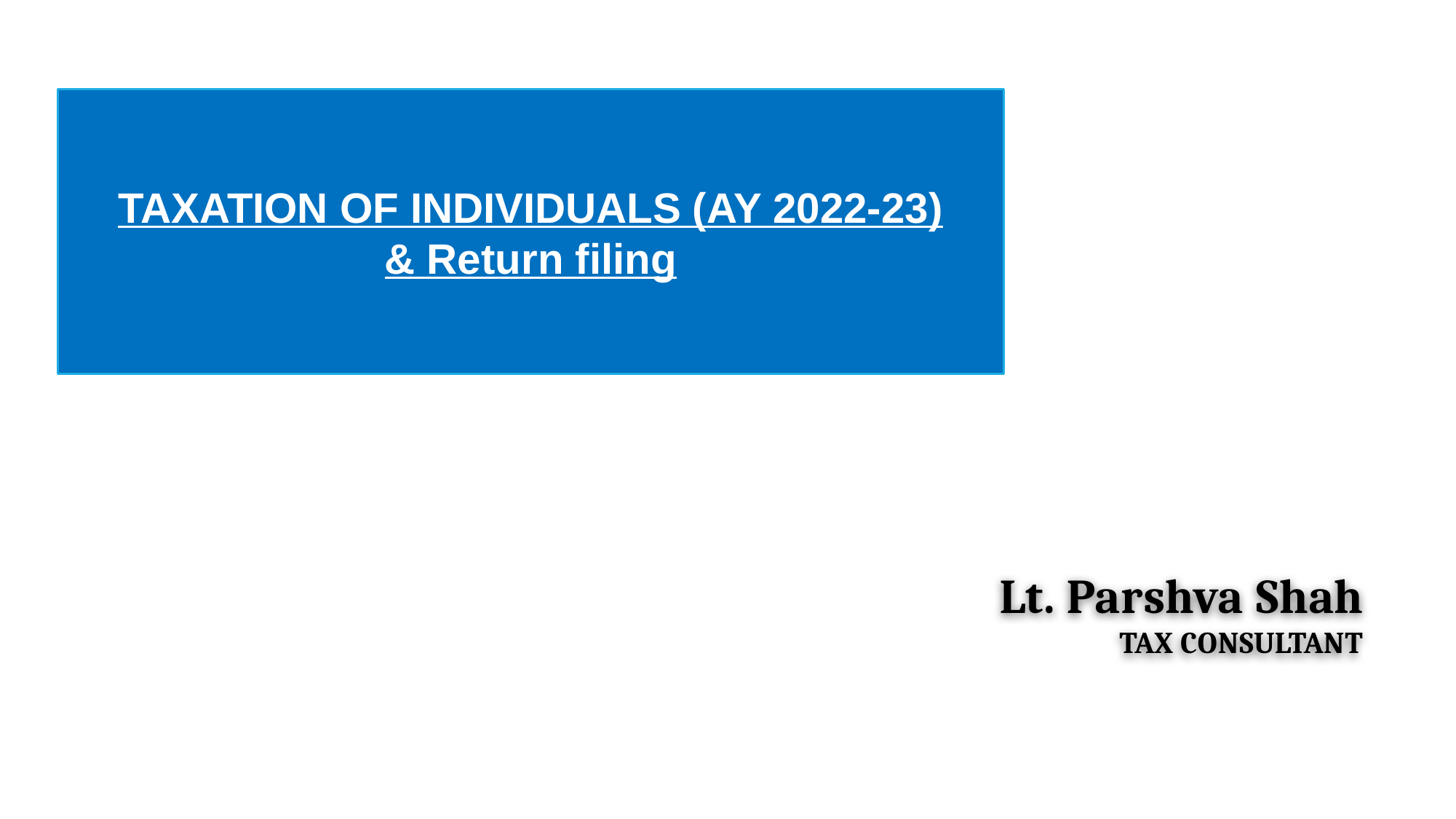

TAXATION OF INDIVIDUALS (AY 2022-23)
& Return filing

Lt. Parshva Shah
TAX CONSULTANT